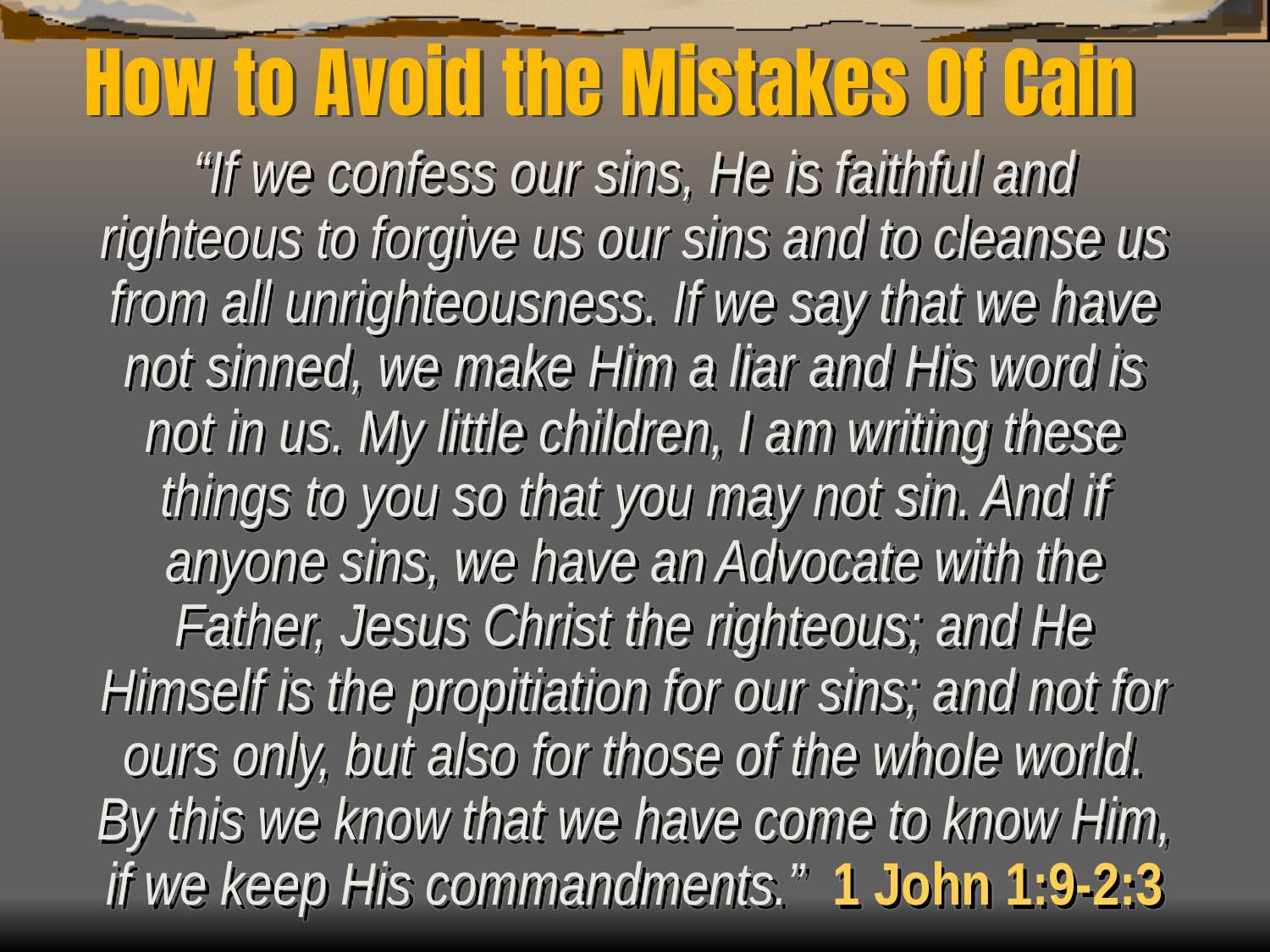

# How to Avoid the Mistakes Of Cain
“If we confess our sins, He is faithful and righteous to forgive us our sins and to cleanse us from all unrighteousness. If we say that we have not sinned, we make Him a liar and His word is not in us. My little children, I am writing these things to you so that you may not sin. And if anyone sins, we have an Advocate with the Father, Jesus Christ the righteous; and He Himself is the propitiation for our sins; and not for ours only, but also for those of the whole world. By this we know that we have come to know Him, if we keep His commandments.”  1 John 1:9-2:3